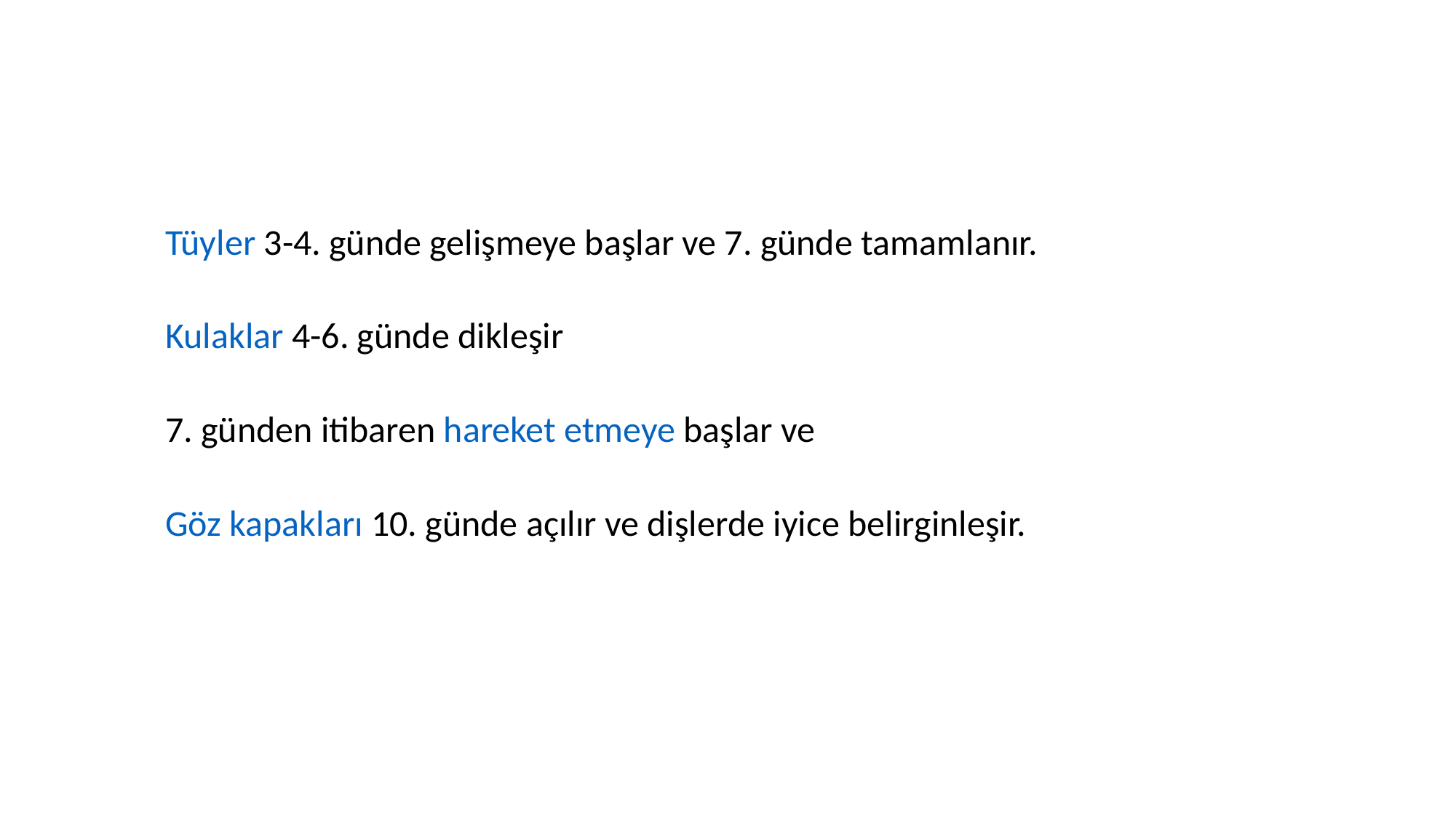

#
Tüyler 3-4. günde gelişmeye başlar ve 7. günde tamamlanır.

Kulaklar 4-6. günde dikleşir

7. günden itibaren hareket etmeye başlar ve

Göz kapakları 10. günde açılır ve dişlerde iyice belirginleşir.